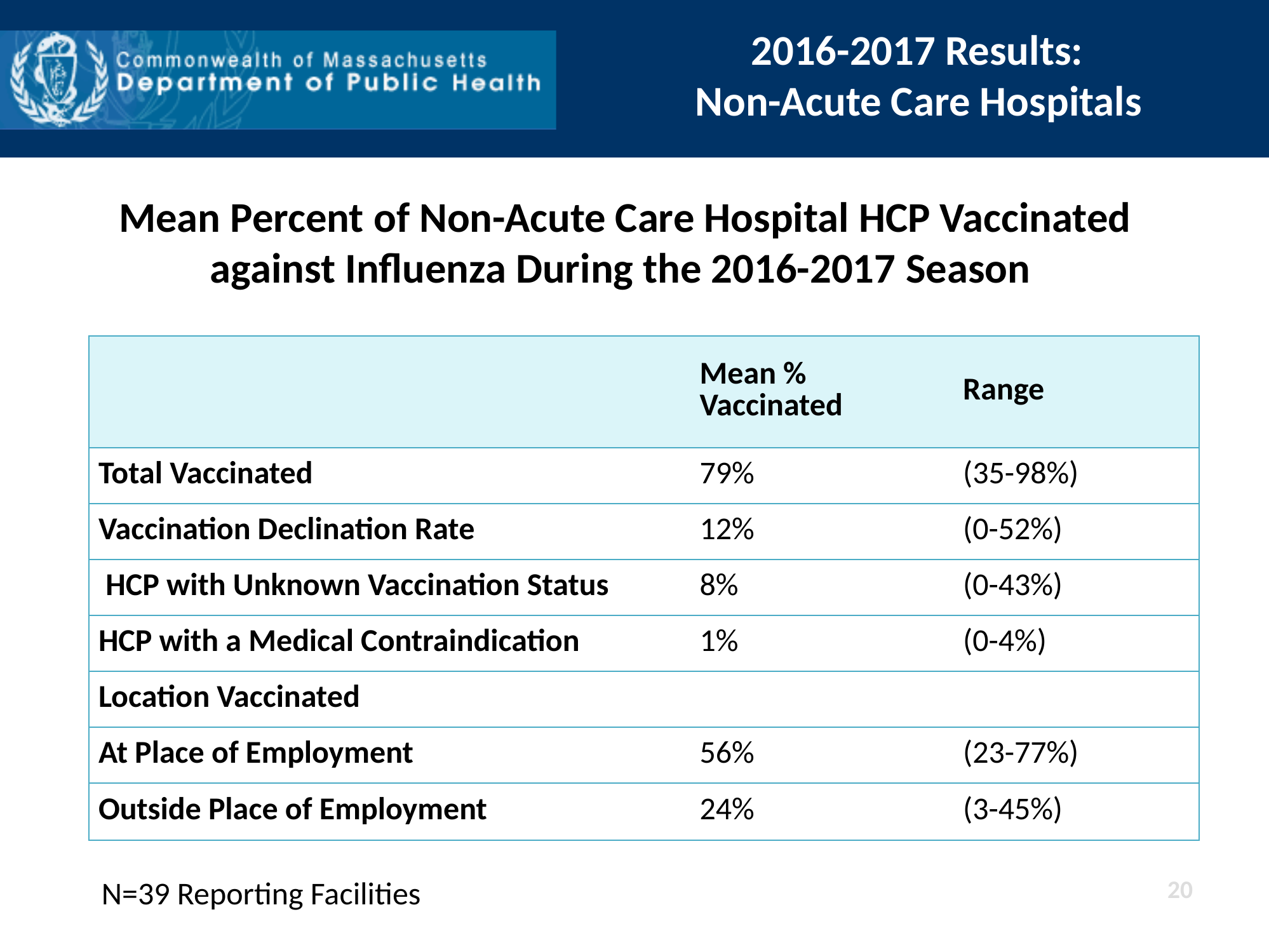

2016-2017 Results:
Non-Acute Care Hospitals
Mean Percent of Non-Acute Care Hospital HCP Vaccinated against Influenza During the 2016-2017 Season
|  | Mean % Vaccinated | Range |
| --- | --- | --- |
| Total Vaccinated | 79% | (35-98%) |
| Vaccination Declination Rate | 12% | (0-52%) |
| HCP with Unknown Vaccination Status | 8% | (0-43%) |
| HCP with a Medical Contraindication | 1% | (0-4%) |
| Location Vaccinated |  |  |
| At Place of Employment | 56% | (23-77%) |
| Outside Place of Employment | 24% | (3-45%) |
N=39 Reporting Facilities
20